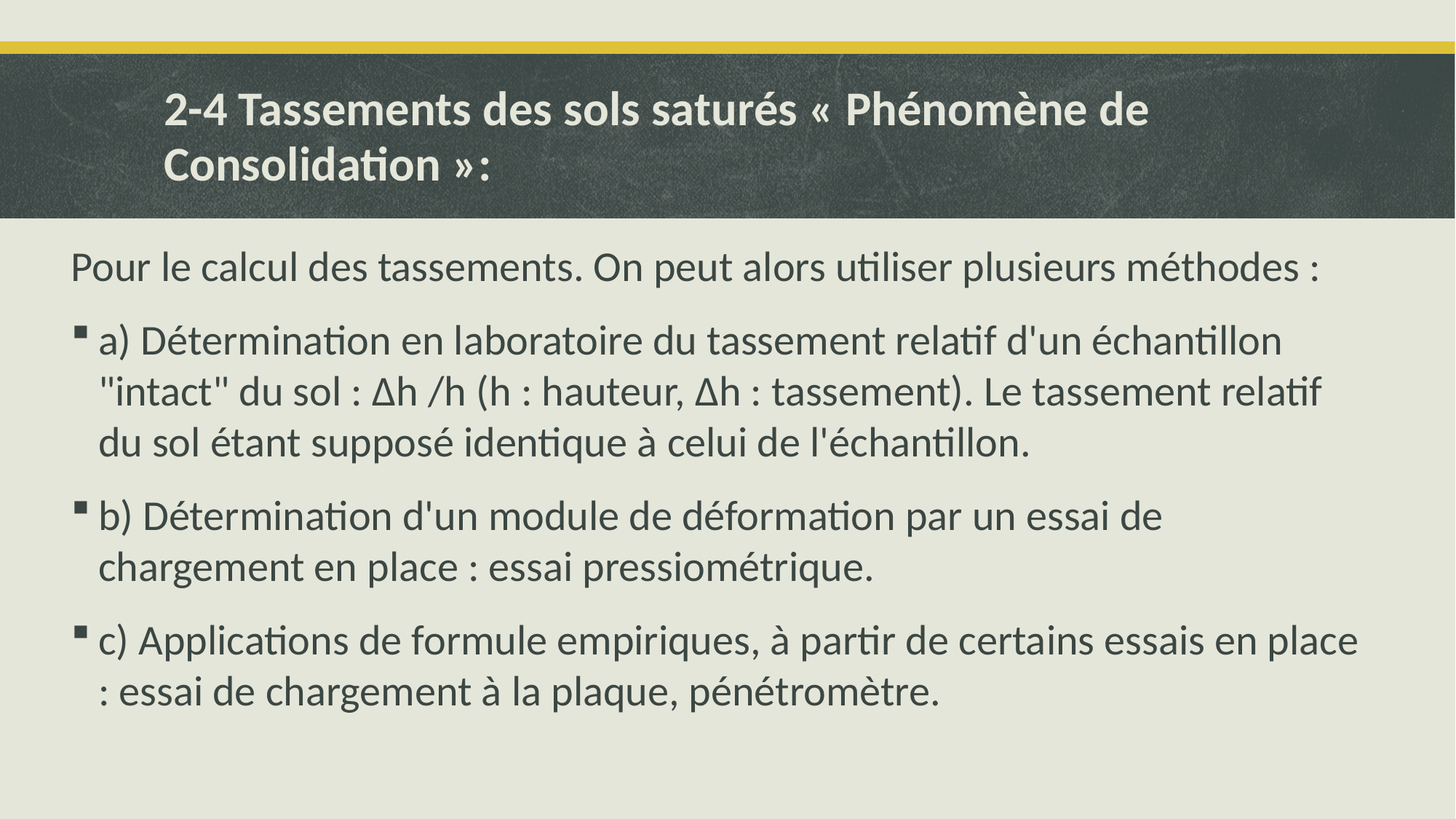

# 2-4 Tassements des sols saturés « Phénomène de Consolidation »:
Pour le calcul des tassements. On peut alors utiliser plusieurs méthodes :
a) Détermination en laboratoire du tassement relatif d'un échantillon "intact" du sol : Δh /h (h : hauteur, Δh : tassement). Le tassement relatif du sol étant supposé identique à celui de l'échantillon.
b) Détermination d'un module de déformation par un essai de chargement en place : essai pressiométrique.
c) Applications de formule empiriques, à partir de certains essais en place : essai de chargement à la plaque, pénétromètre.